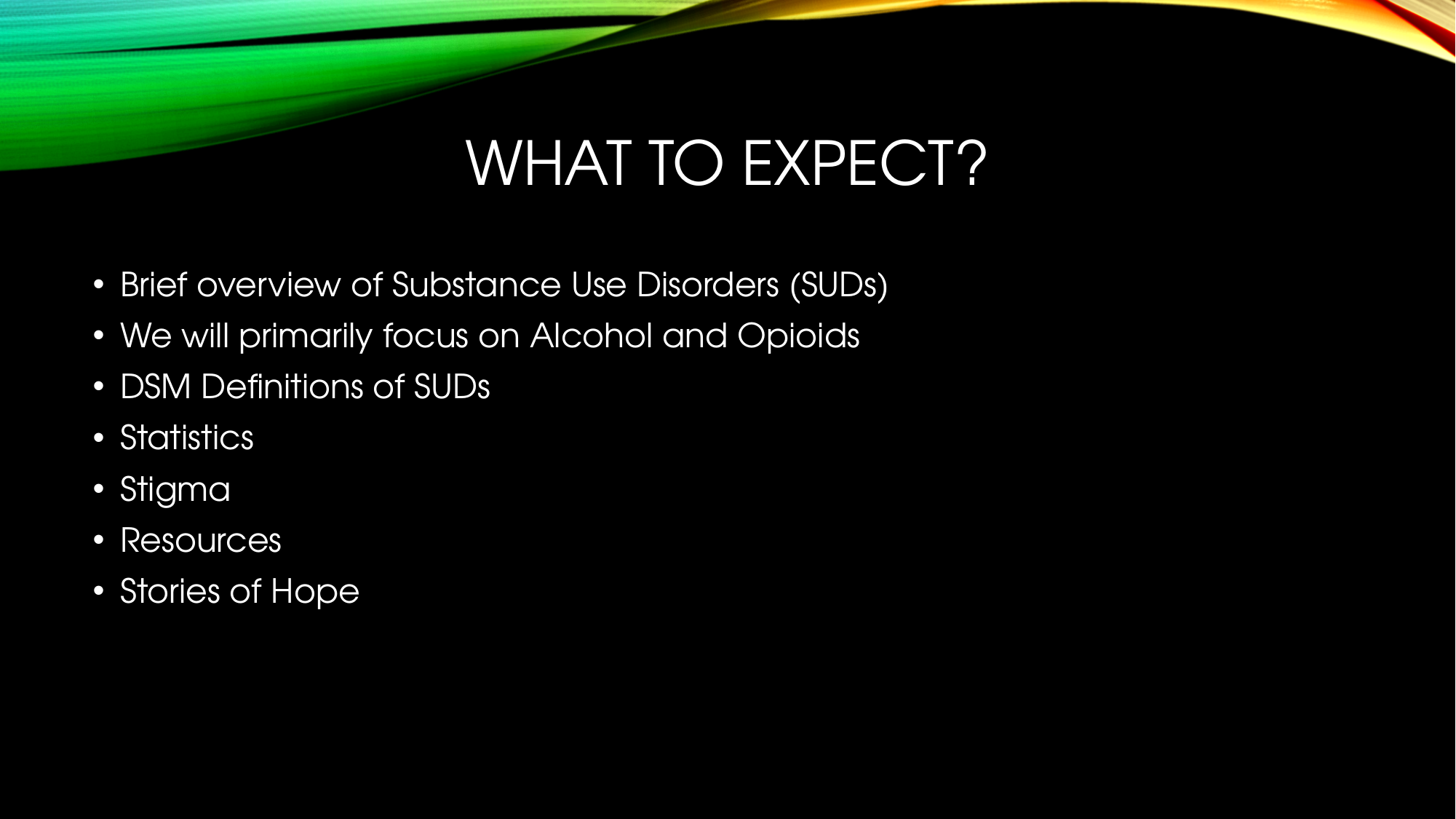

# What to expect?
Brief overview of Substance Use Disorders (SUDs)
We will primarily focus on Alcohol and Opioids
DSM Definitions of SUDs
Statistics
Stigma
Resources
Stories of Hope